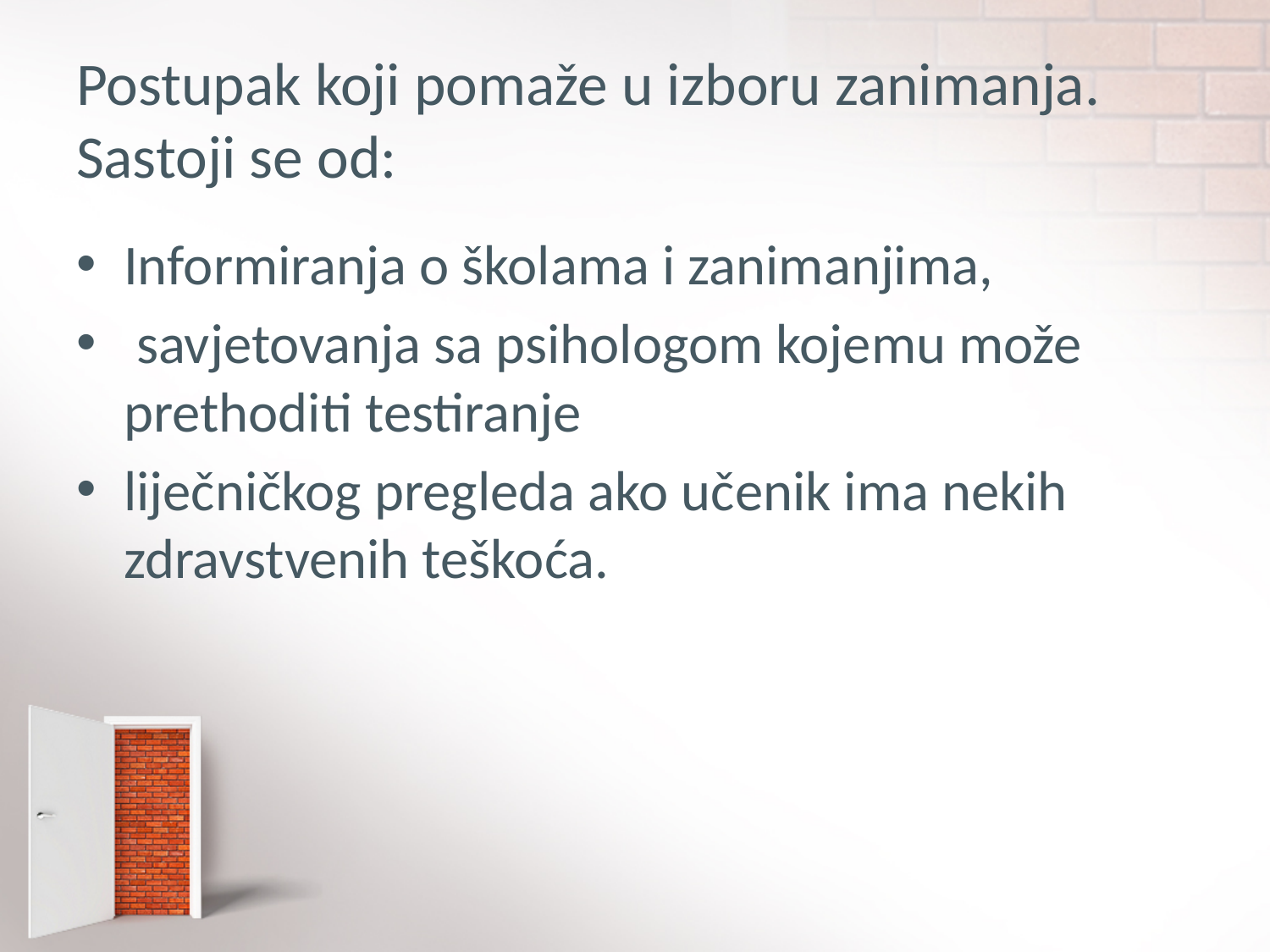

# Postupak koji pomaže u izboru zanimanja. Sastoji se od:
Informiranja o školama i zanimanjima,
 savjetovanja sa psihologom kojemu može prethoditi testiranje
liječničkog pregleda ako učenik ima nekih zdravstvenih teškoća.